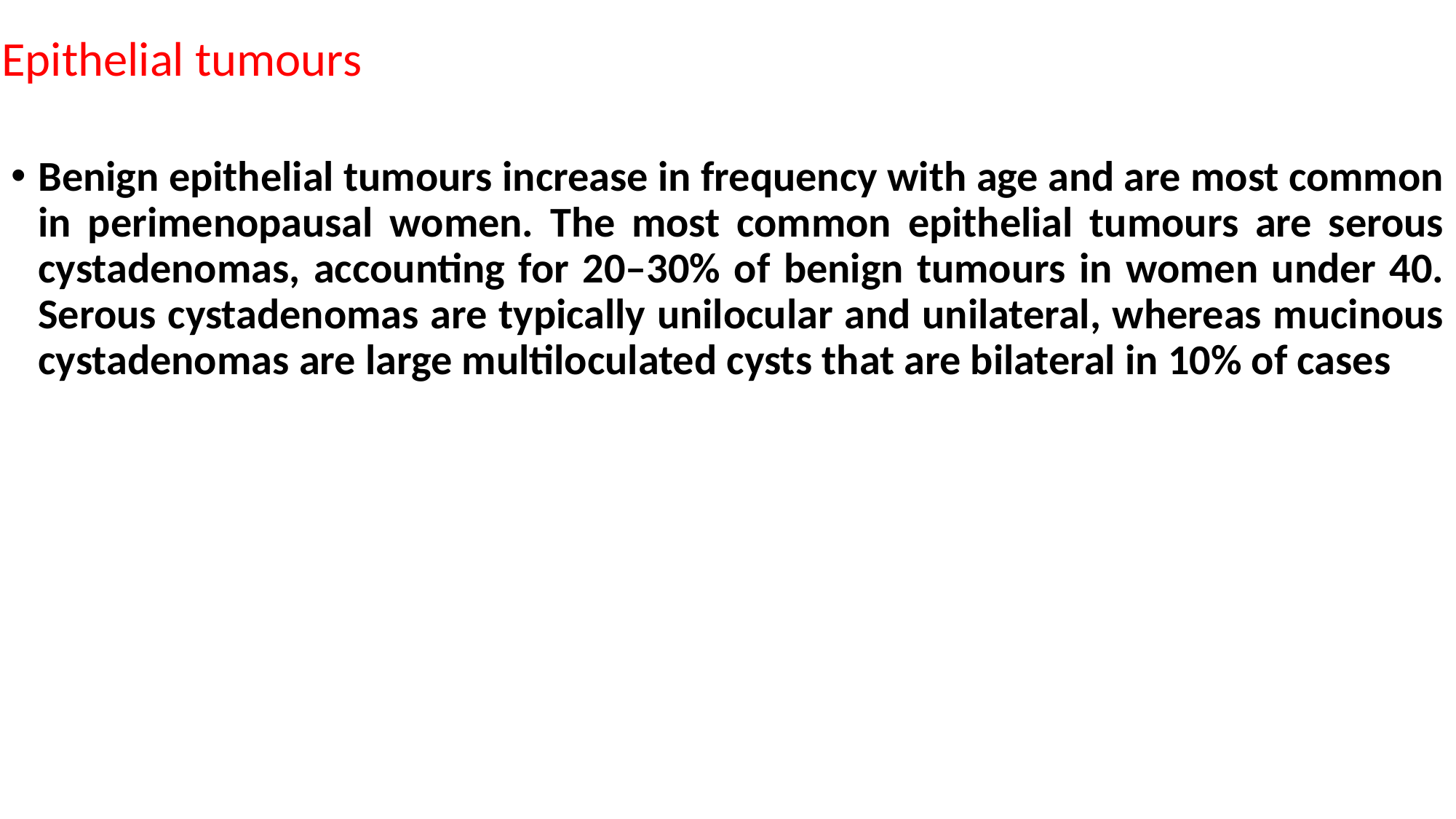

# Epithelial tumours
Benign epithelial tumours increase in frequency with age and are most common in perimenopausal women. The most common epithelial tumours are serous cystadenomas, accounting for 20–30% of benign tumours in women under 40. Serous cystadenomas are typically unilocular and unilateral, whereas mucinous cystadenomas are large multiloculated cysts that are bilateral in 10% of cases